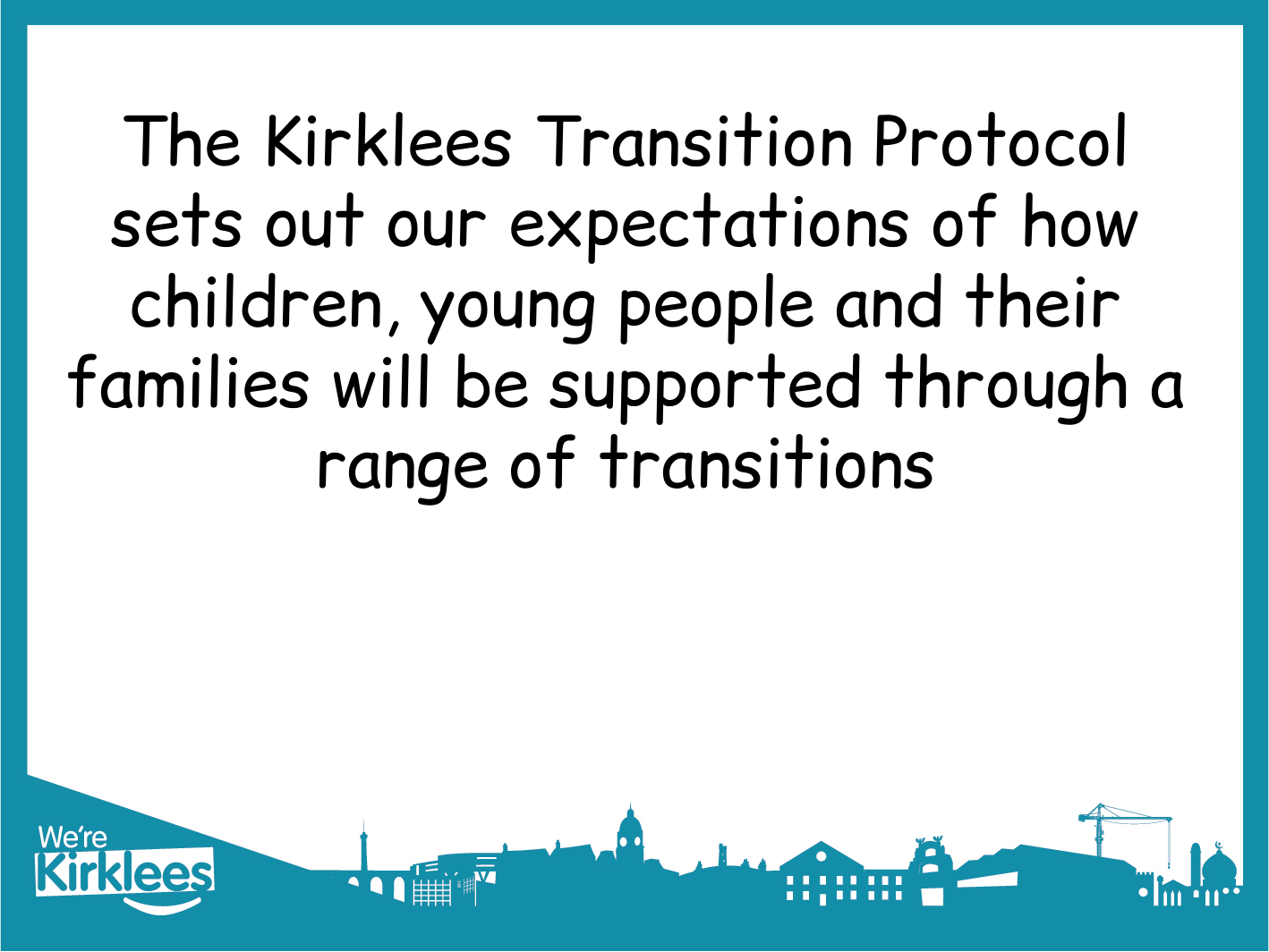

# The Kirklees Transition Protocol sets out our expectations of how children, young people and their families will be supported through a range of transitions